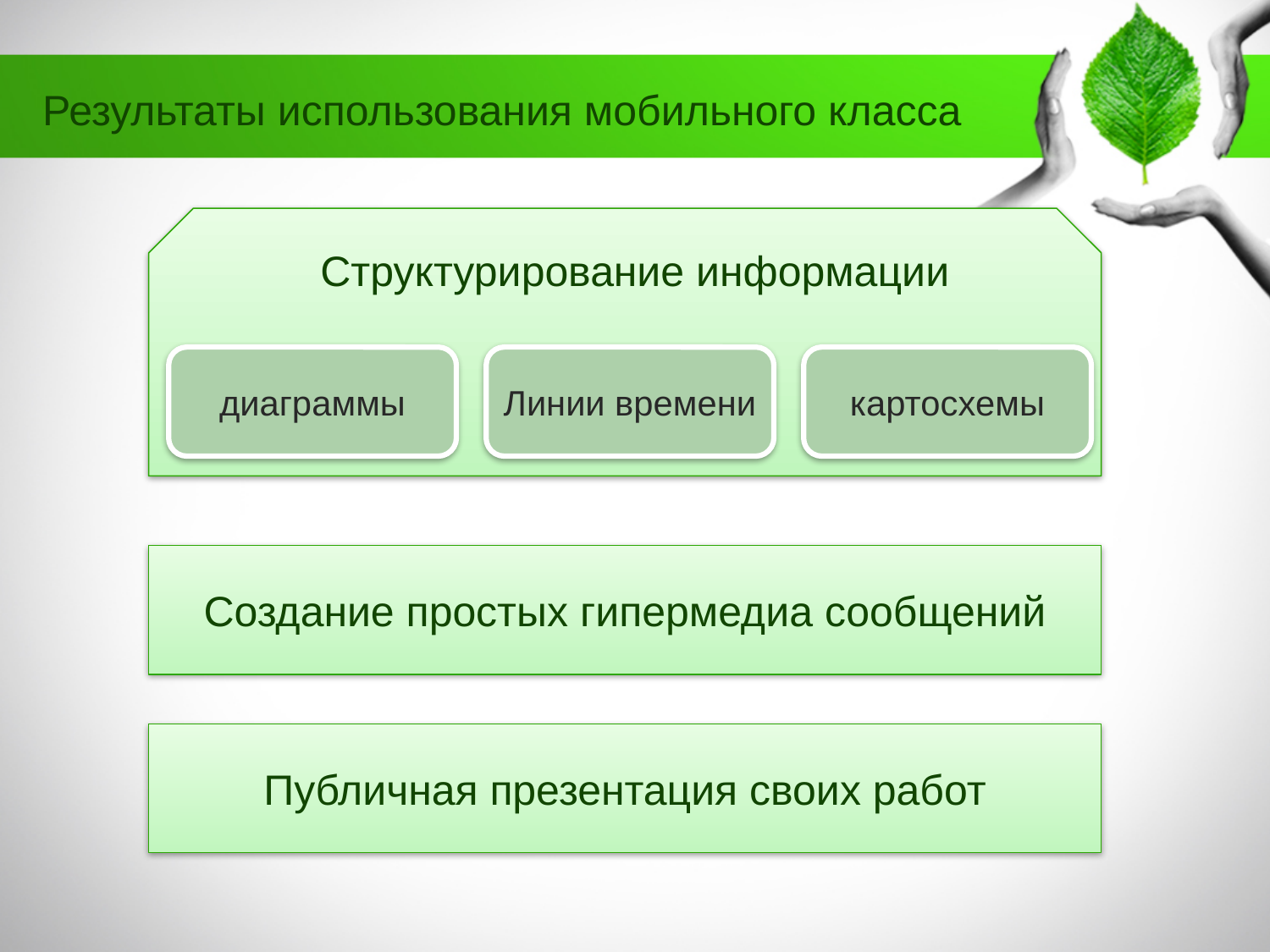

# Результаты использования мобильного класса

диаграммы
Линии времени
картосхемы
Структурирование информации
Создание простых гипермедиа сообщений
Публичная презентация своих работ